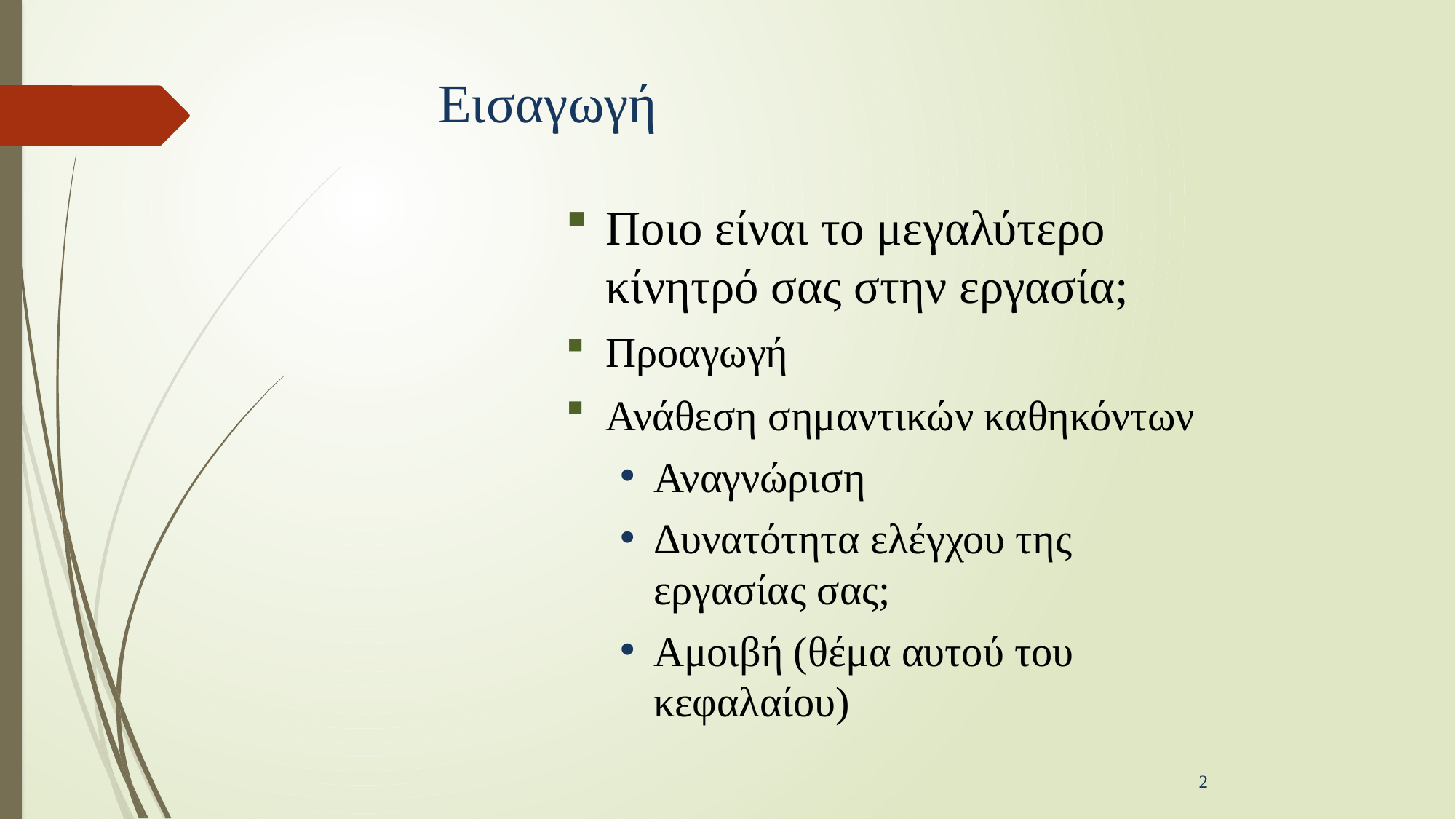

Εισαγωγή
Ποιο είναι το μεγαλύτερο κίνητρό σας στην εργασία;
Προαγωγή
Ανάθεση σημαντικών καθηκόντων
Αναγνώριση
Δυνατότητα ελέγχου της εργασίας σας;
Αμοιβή (θέμα αυτού του κεφαλαίου)
2